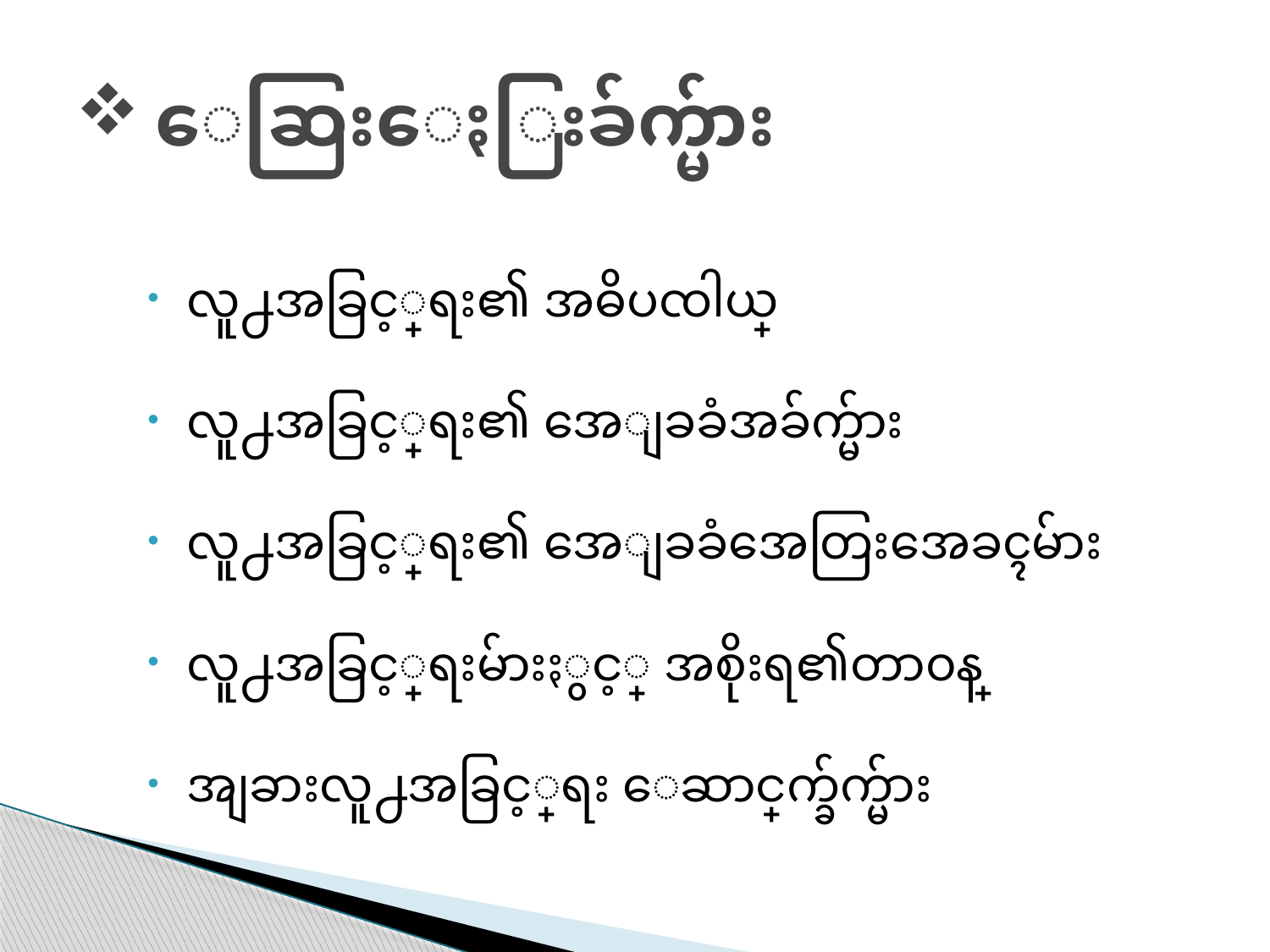

# ေဆြးေႏြးခ်က္မ်ား
လူ႕အခြင့္အေရး၏ အဓိပၸါယ္
လူ႕အခြင့္အေရး၏ အေျခခံအခ်က္မ်ား
လူ႕အခြင့္အေရး၏ အေျခခံအေတြးအေခၚမ်ား
လူ႕အခြင့္အေရးမ်ားႏွင့္ အစိုးရ၏တာ၀န္
အျခားလူ႕အခြင့္အေရး ေဆာင္ရြက္ခ်က္မ်ား